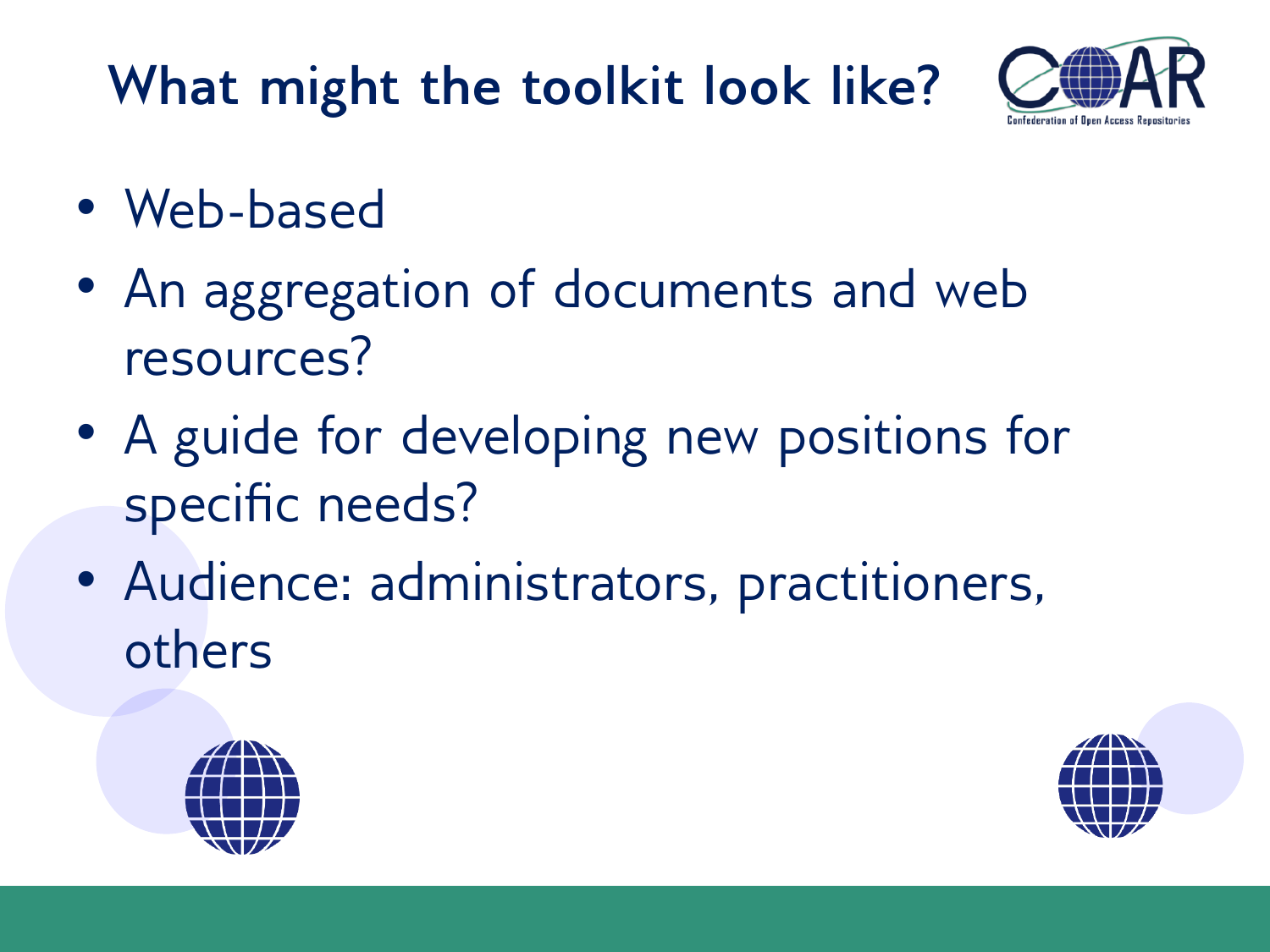

# What might the toolkit look like?
Web-based
An aggregation of documents and web resources?
A guide for developing new positions for specific needs?
Audience: administrators, practitioners, others